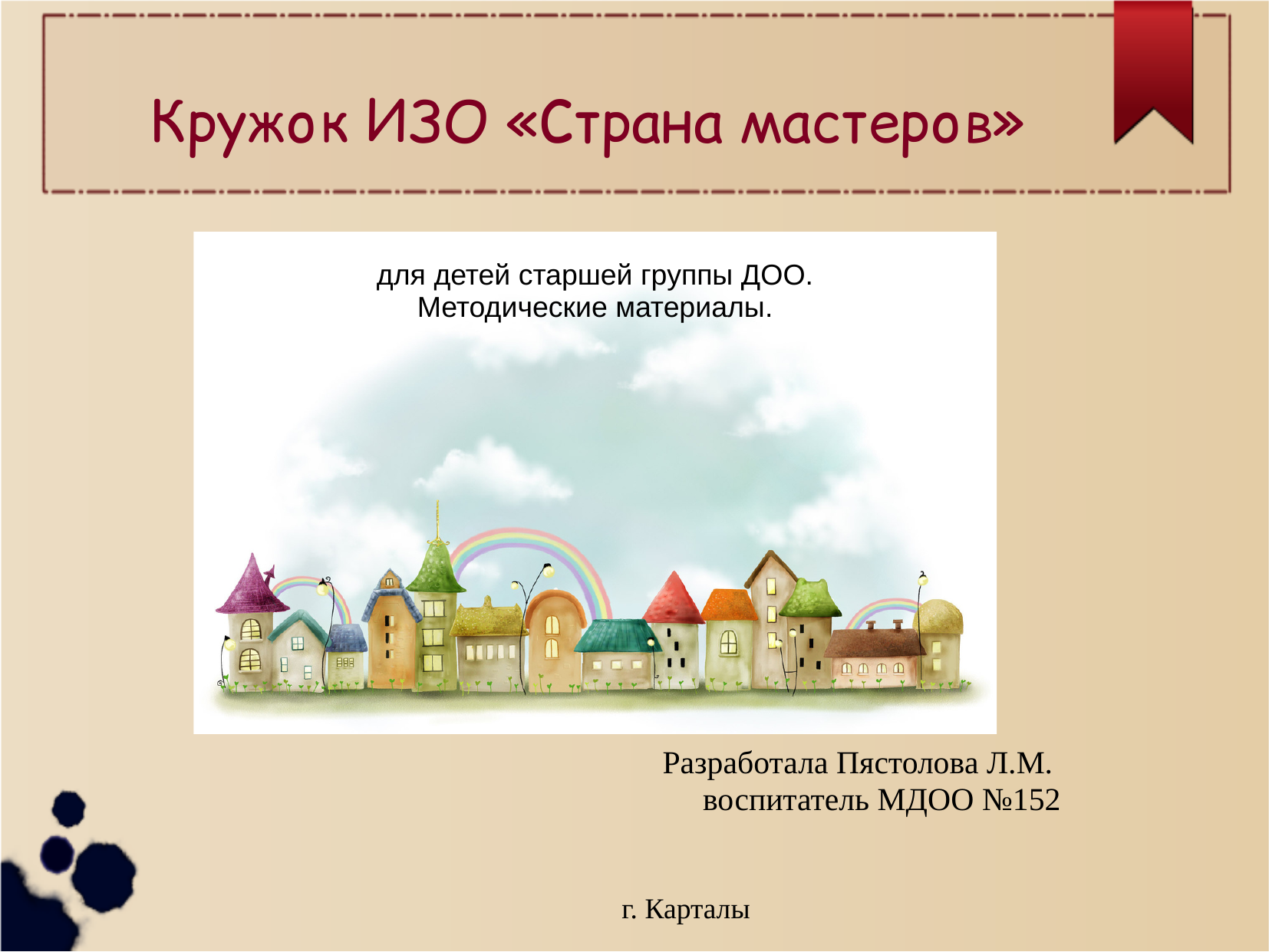

# Кружок ИЗО «Страна мастеров»
для детей старшей группы ДОО.
Методические материалы.

Разработала Пястолова Л.М.     воспитатель МДОО №152

 г. Карталы